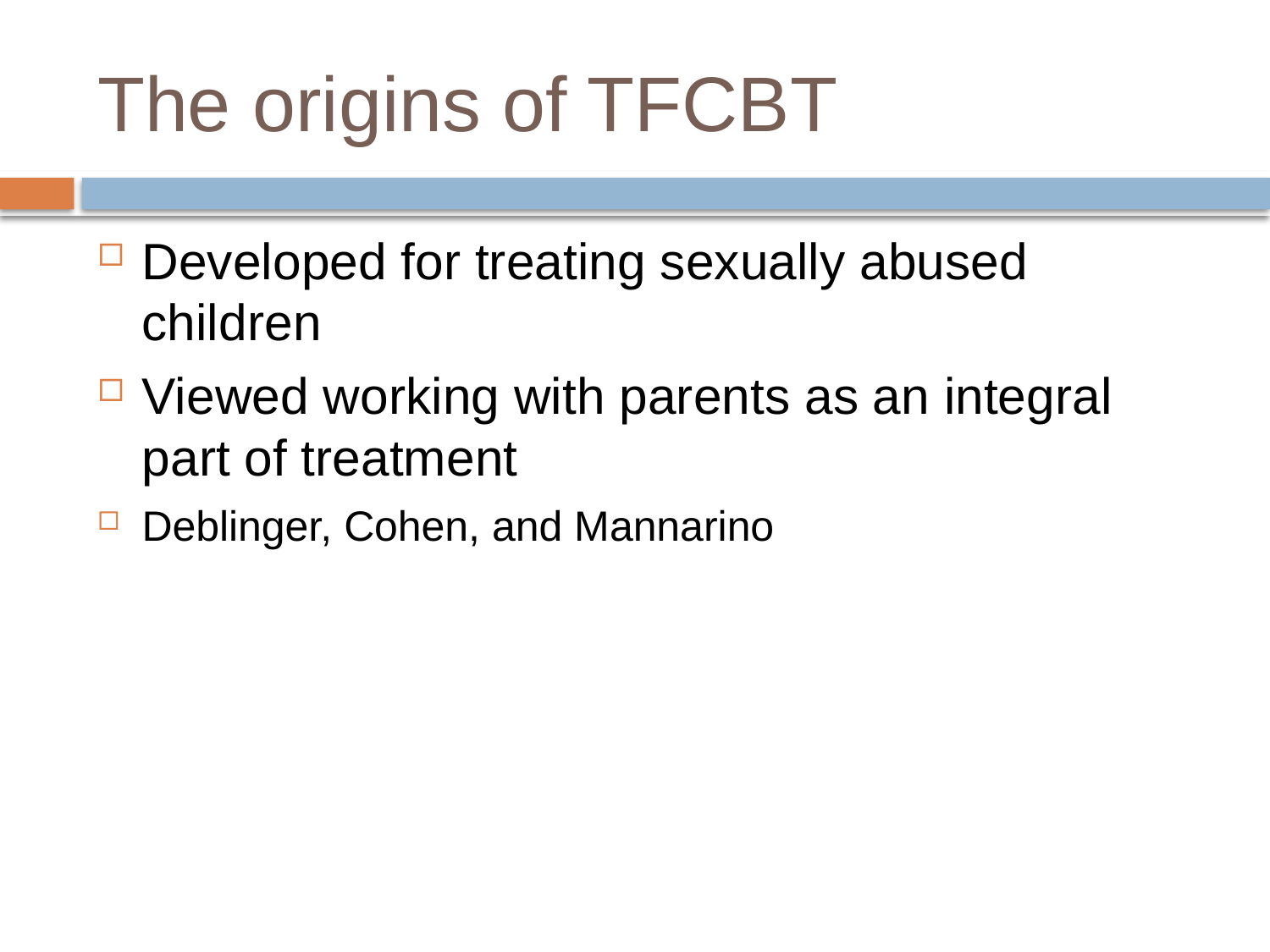

# The origins of TFCBT
Developed for treating sexually abused children
Viewed working with parents as an integral part of treatment
Deblinger, Cohen, and Mannarino